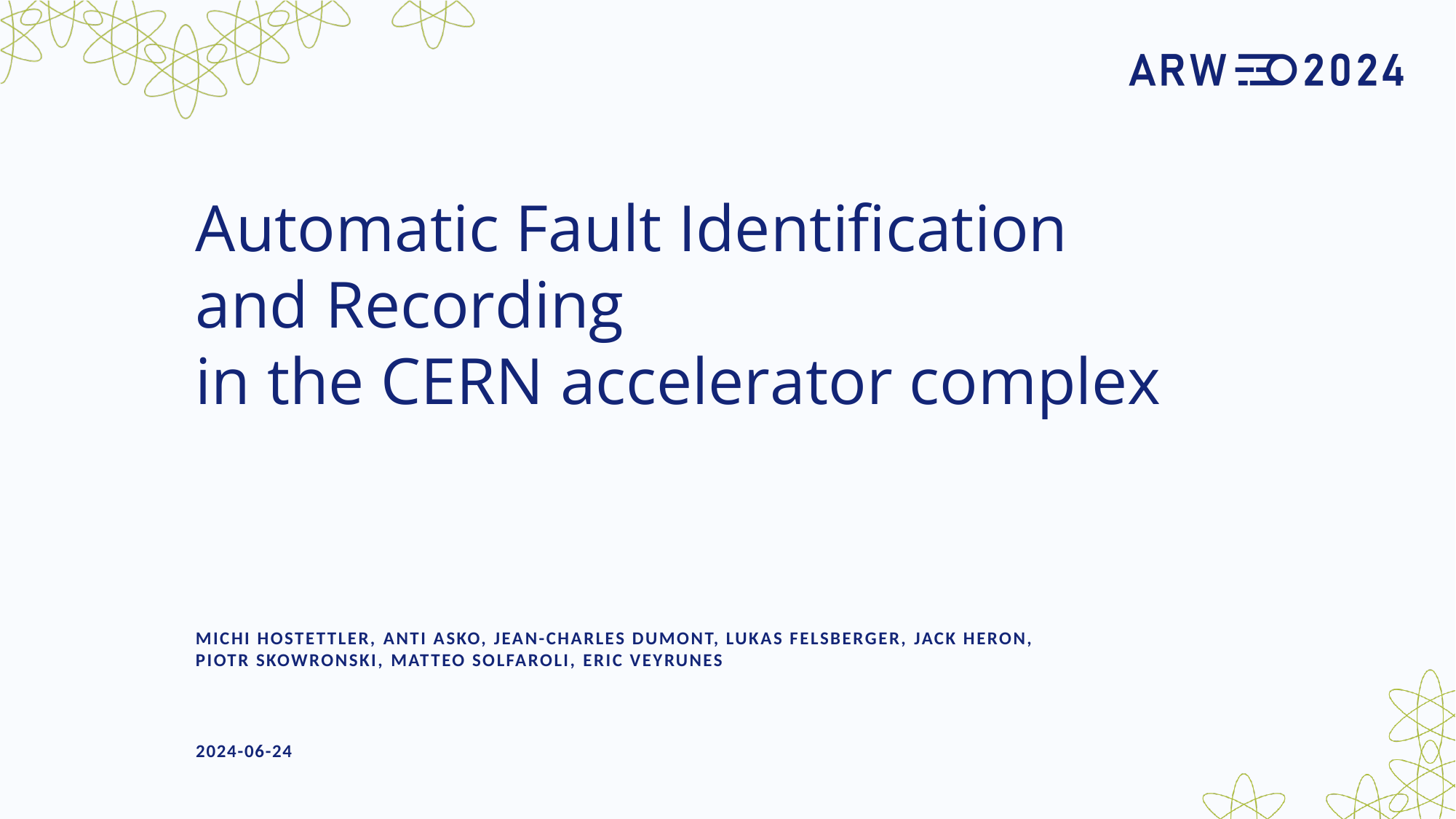

# Automatic Fault Identification and Recording in the CERN accelerator complex

Michi Hostettler, Anti asko, Jean-Charles dumont, Lukas Felsberger, Jack Heron, Piotr skowronski, Matteo Solfaroli, Eric Veyrunes
2024-06-24